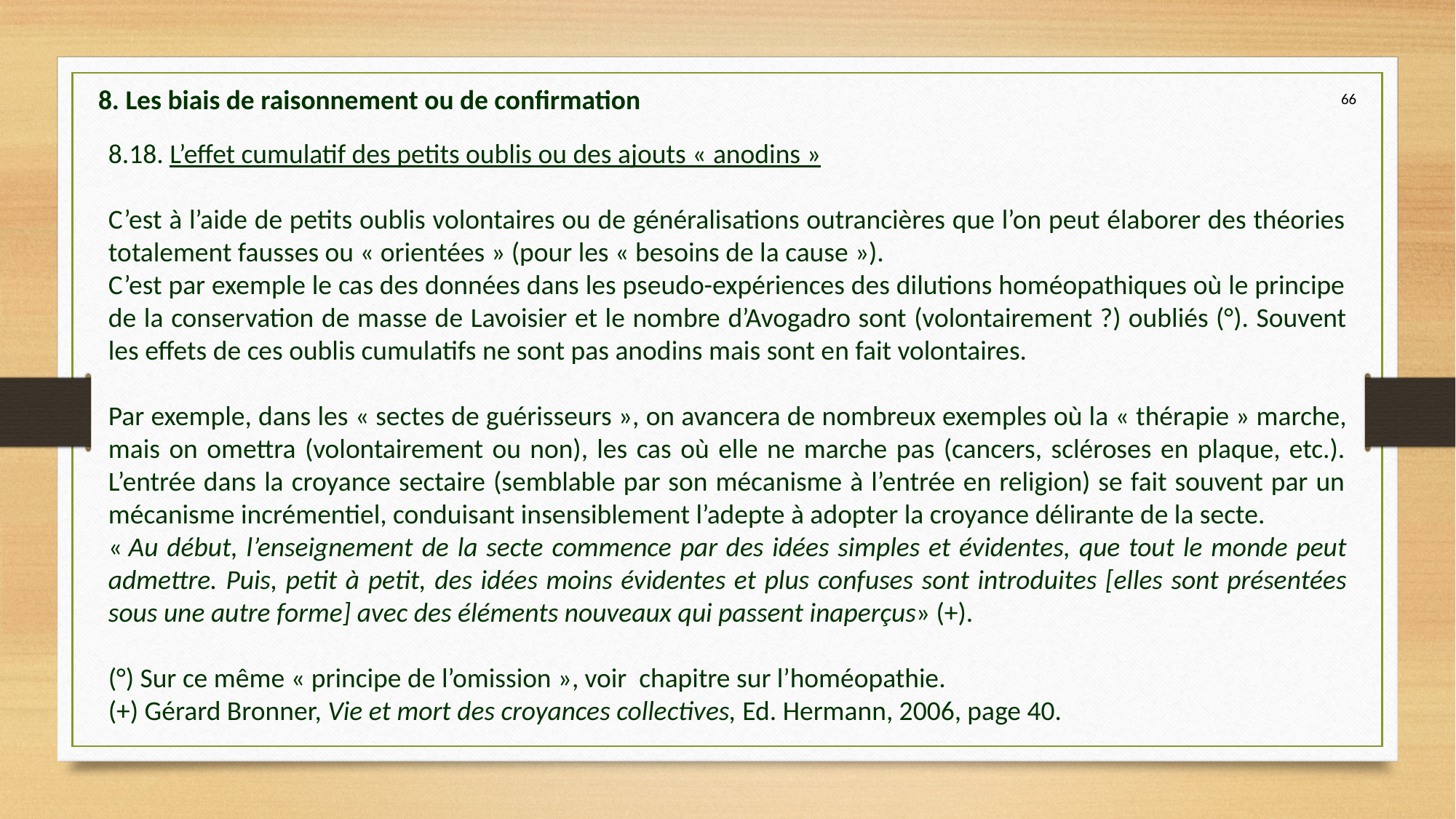

8. Les biais de raisonnement ou de confirmation
66
8.18. L’effet cumulatif des petits oublis ou des ajouts « anodins »

C’est à l’aide de petits oublis volontaires ou de généralisations outrancières que l’on peut élaborer des théories totalement fausses ou « orientées » (pour les « besoins de la cause »).
C’est par exemple le cas des données dans les pseudo-expériences des dilutions homéopathiques où le principe de la conservation de masse de Lavoisier et le nombre d’Avogadro sont (volontairement ?) oubliés (°). Souvent les effets de ces oublis cumulatifs ne sont pas anodins mais sont en fait volontaires.

Par exemple, dans les « sectes de guérisseurs », on avancera de nombreux exemples où la « thérapie » marche, mais on omettra (volontairement ou non), les cas où elle ne marche pas (cancers, scléroses en plaque, etc.). L’entrée dans la croyance sectaire (semblable par son mécanisme à l’entrée en religion) se fait souvent par un mécanisme incrémentiel, conduisant insensiblement l’adepte à adopter la croyance délirante de la secte.
« Au début, l’enseignement de la secte commence par des idées simples et évidentes, que tout le monde peut admettre. Puis, petit à petit, des idées moins évidentes et plus confuses sont introduites [elles sont présentées sous une autre forme] avec des éléments nouveaux qui passent inaperçus» (+).

(°) Sur ce même « principe de l’omission », voir  chapitre sur l’homéopathie.
(+) Gérard Bronner, Vie et mort des croyances collectives, Ed. Hermann, 2006, page 40.